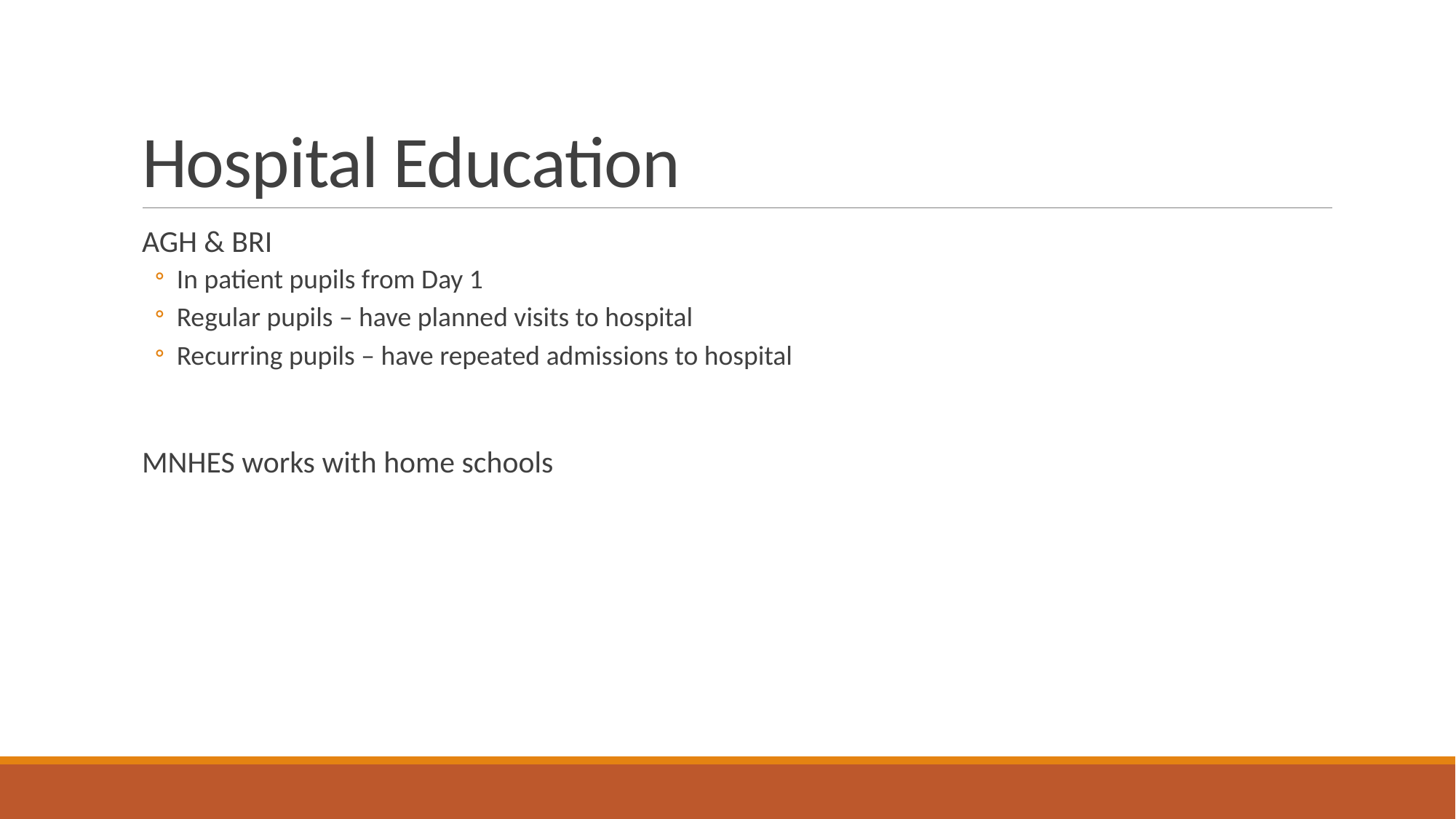

# Hospital Education
AGH & BRI
In patient pupils from Day 1
Regular pupils – have planned visits to hospital
Recurring pupils – have repeated admissions to hospital

MNHES works with home schools